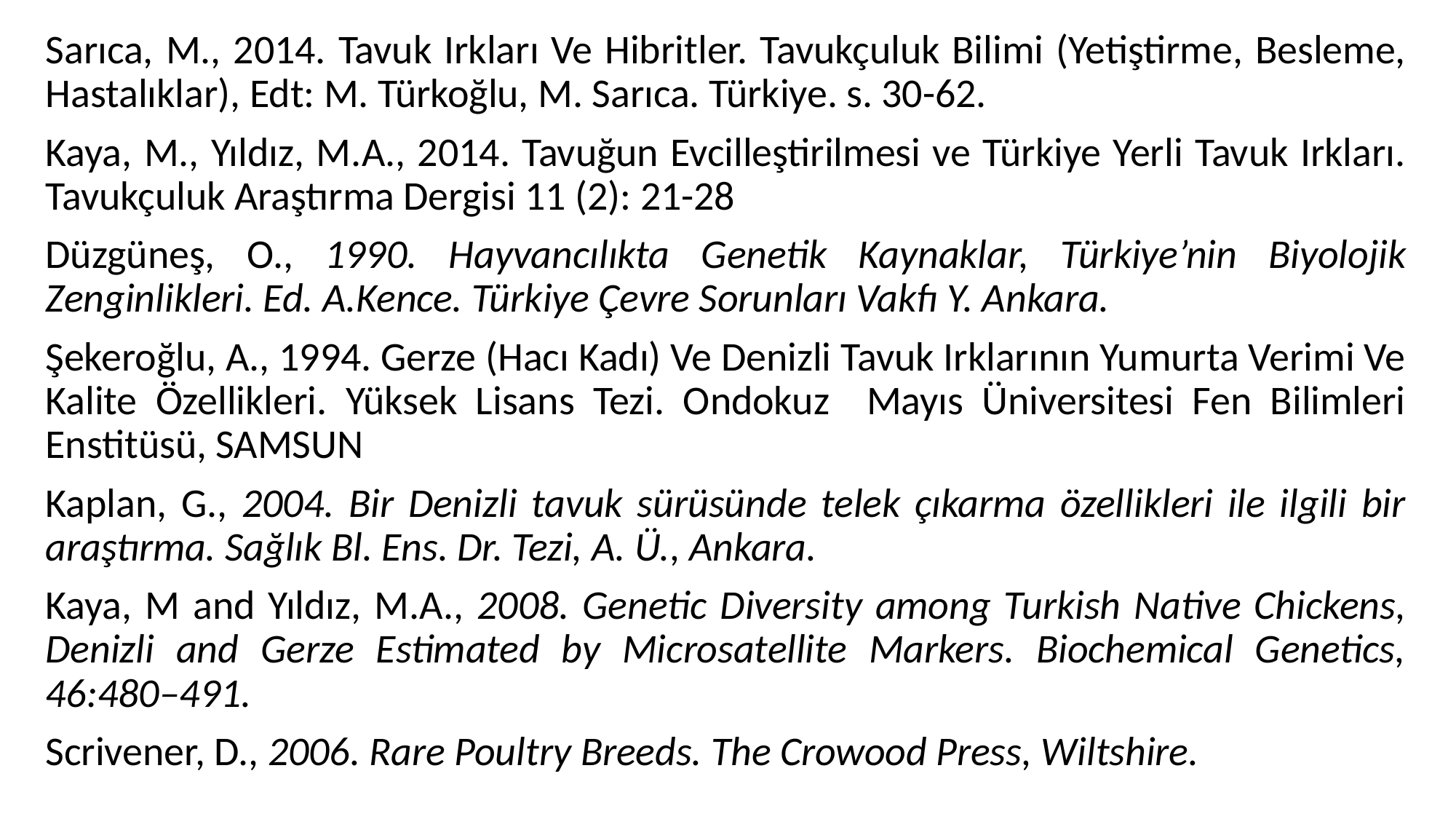

Sarıca, M., 2014. Tavuk Irkları Ve Hibritler. Tavukçuluk Bilimi (Yetiştirme, Besleme, Hastalıklar), Edt: M. Türkoğlu, M. Sarıca. Türkiye. s. 30-62.
Kaya, M., Yıldız, M.A., 2014. Tavuğun Evcilleştirilmesi ve Türkiye Yerli Tavuk Irkları. Tavukçuluk Araştırma Dergisi 11 (2): 21-28
Düzgüneş, O., 1990. Hayvancılıkta Genetik Kaynaklar, Türkiye’nin Biyolojik Zenginlikleri. Ed. A.Kence. Türkiye Çevre Sorunları Vakfı Y. Ankara.
Şekeroğlu, A., 1994. Gerze (Hacı Kadı) Ve Denizli Tavuk Irklarının Yumurta Verimi Ve Kalite Özellikleri. Yüksek Lisans Tezi. Ondokuz  Mayıs Üniversitesi Fen Bilimleri Enstitüsü, SAMSUN
Kaplan, G., 2004. Bir Denizli tavuk sürüsünde telek çıkarma özellikleri ile ilgili bir araştırma. Sağlık Bl. Ens. Dr. Tezi, A. Ü., Ankara.
Kaya, M and Yıldız, M.A., 2008. Genetic Diversity among Turkish Native Chickens, Denizli and Gerze Estimated by Microsatellite Markers. Biochemical Genetics, 46:480–491.
Scrivener, D., 2006. Rare Poultry Breeds. The Crowood Press, Wiltshire.